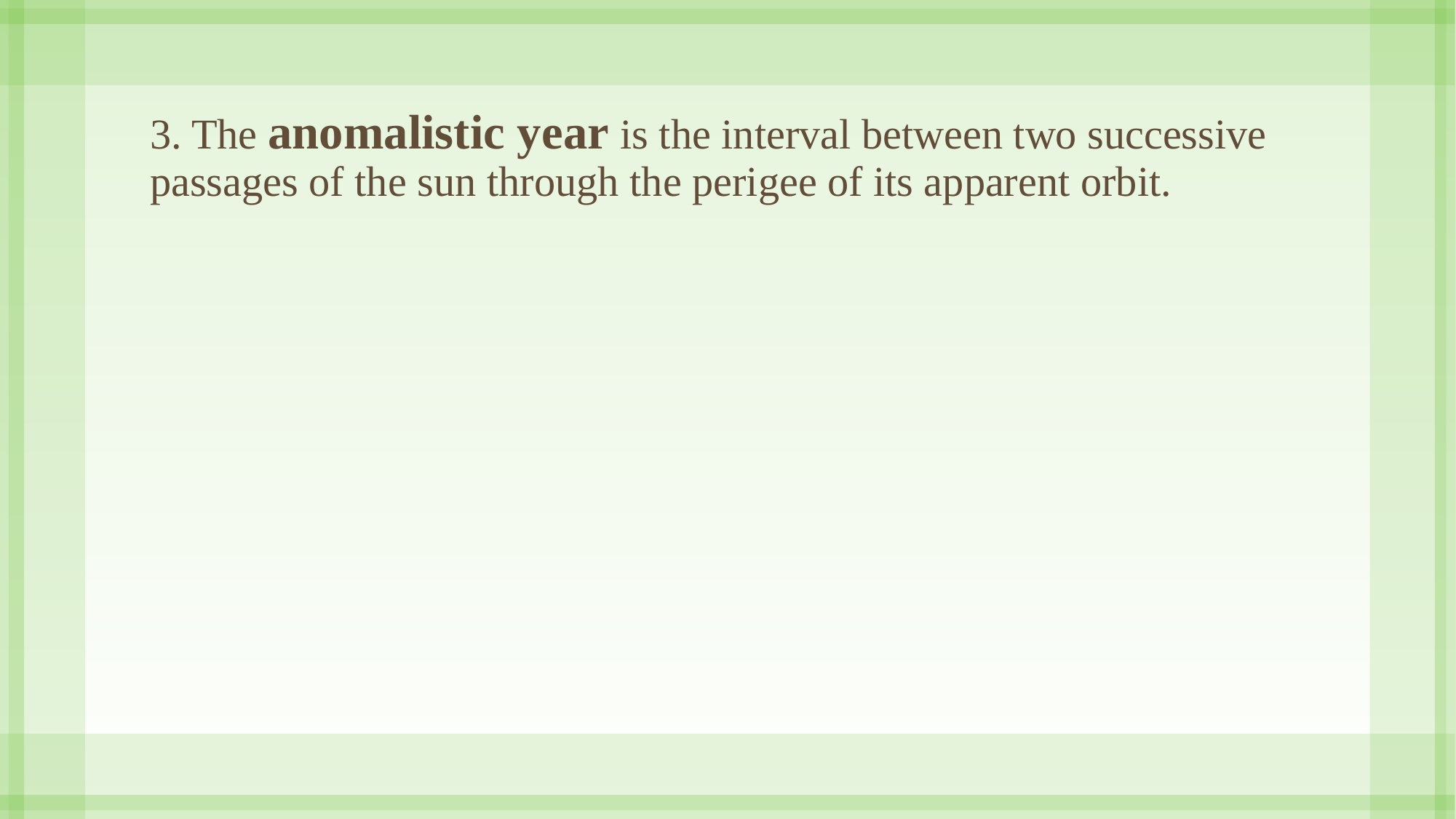

3. The anomalistic year is the interval between two successive passages of the sun through the perigee of its apparent orbit.